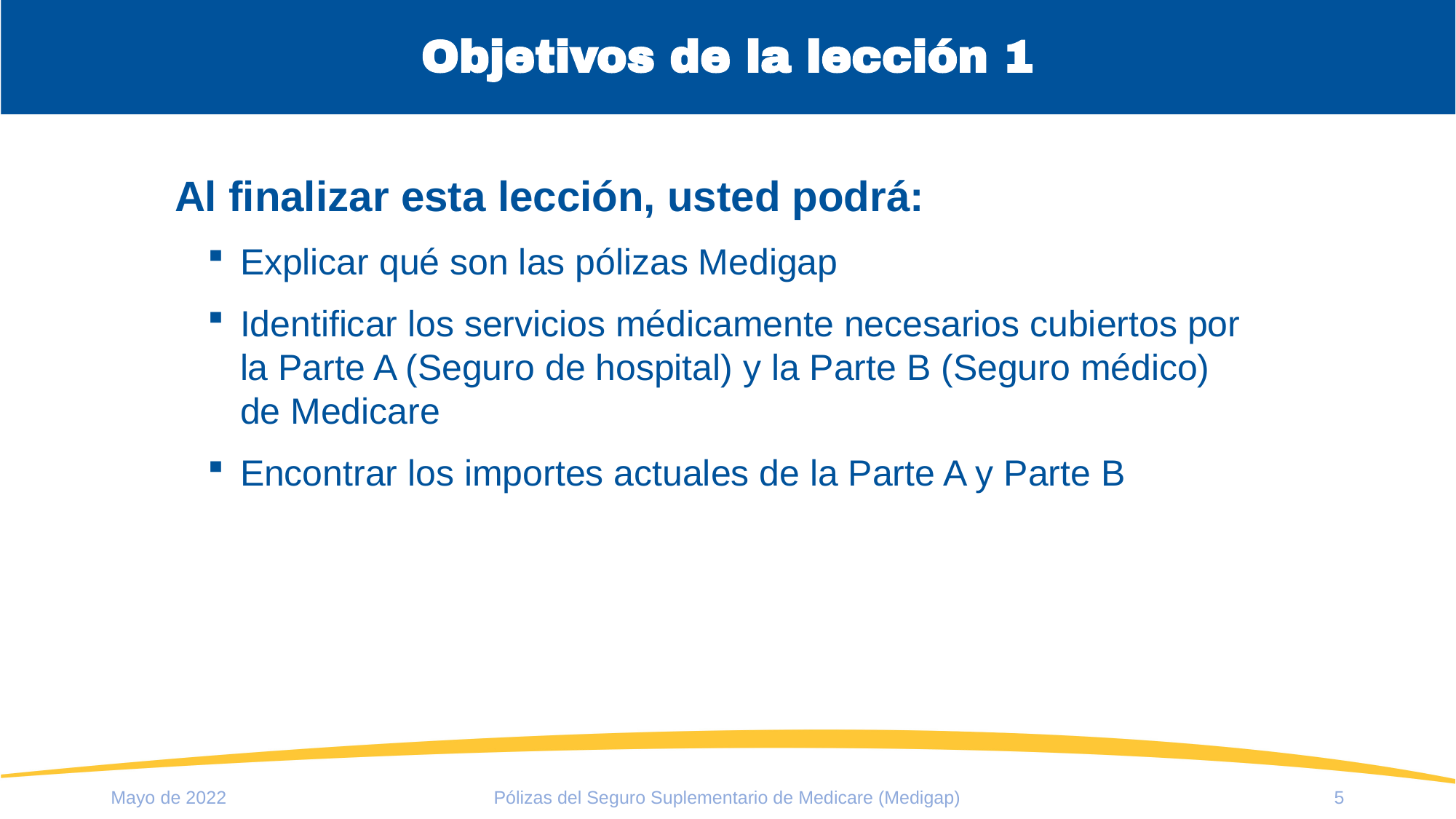

# Objetivos de la lección 1
Al finalizar esta lección, usted podrá:
Explicar qué son las pólizas Medigap
Identificar los servicios médicamente necesarios cubiertos por
la Parte A (Seguro de hospital) y la Parte B (Seguro médico)
de Medicare
Encontrar los importes actuales de la Parte A y Parte B

Mayo de 2022
Pólizas del Seguro Suplementario de Medicare (Medigap)
5